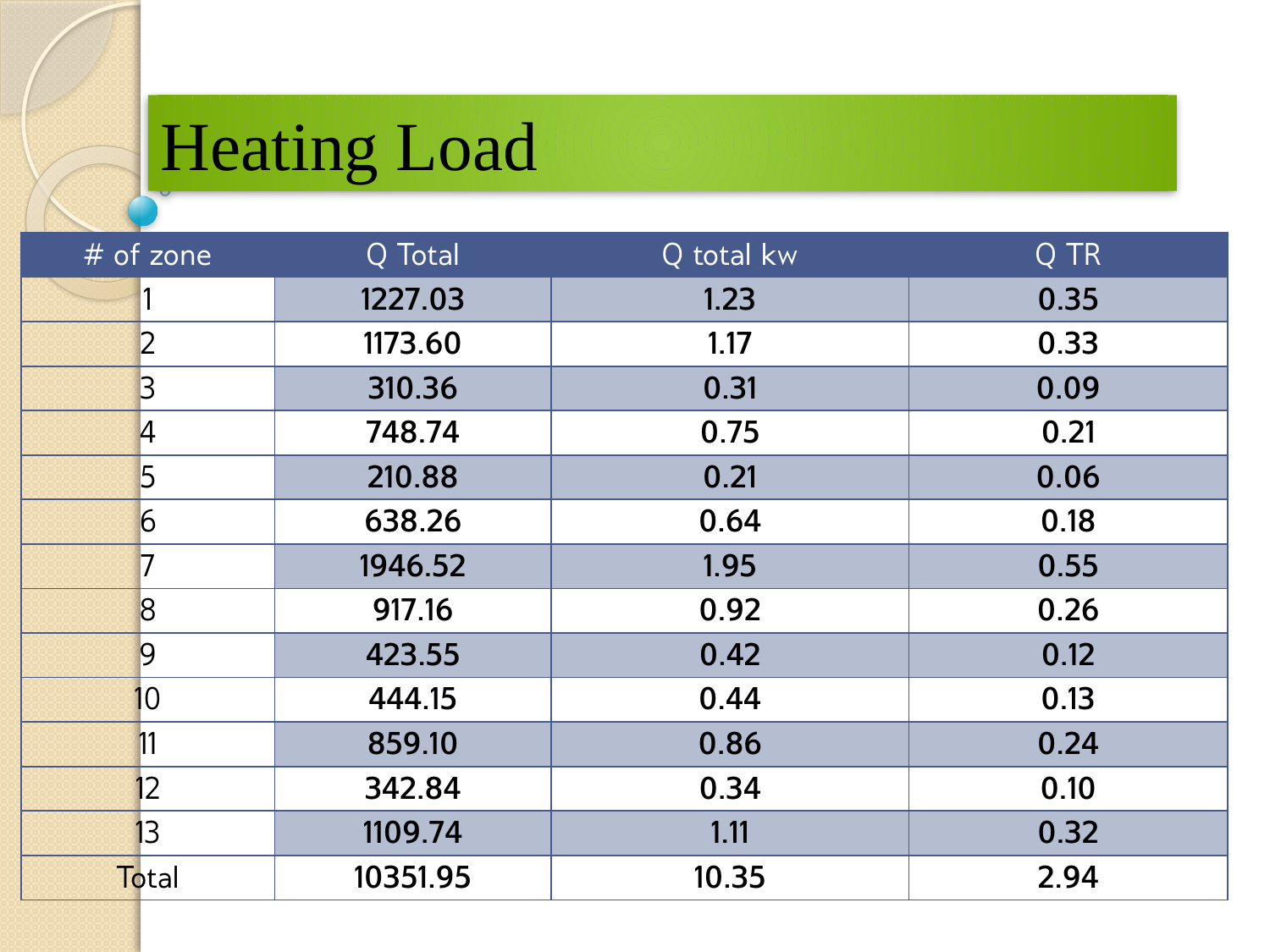

# Heating Load
| # of zone | Q Total | Q total kw | Q TR |
| --- | --- | --- | --- |
| 1 | 1227.03 | 1.23 | 0.35 |
| 2 | 1173.60 | 1.17 | 0.33 |
| 3 | 310.36 | 0.31 | 0.09 |
| 4 | 748.74 | 0.75 | 0.21 |
| 5 | 210.88 | 0.21 | 0.06 |
| 6 | 638.26 | 0.64 | 0.18 |
| 7 | 1946.52 | 1.95 | 0.55 |
| 8 | 917.16 | 0.92 | 0.26 |
| 9 | 423.55 | 0.42 | 0.12 |
| 10 | 444.15 | 0.44 | 0.13 |
| 11 | 859.10 | 0.86 | 0.24 |
| 12 | 342.84 | 0.34 | 0.10 |
| 13 | 1109.74 | 1.11 | 0.32 |
| Total | 10351.95 | 10.35 | 2.94 |